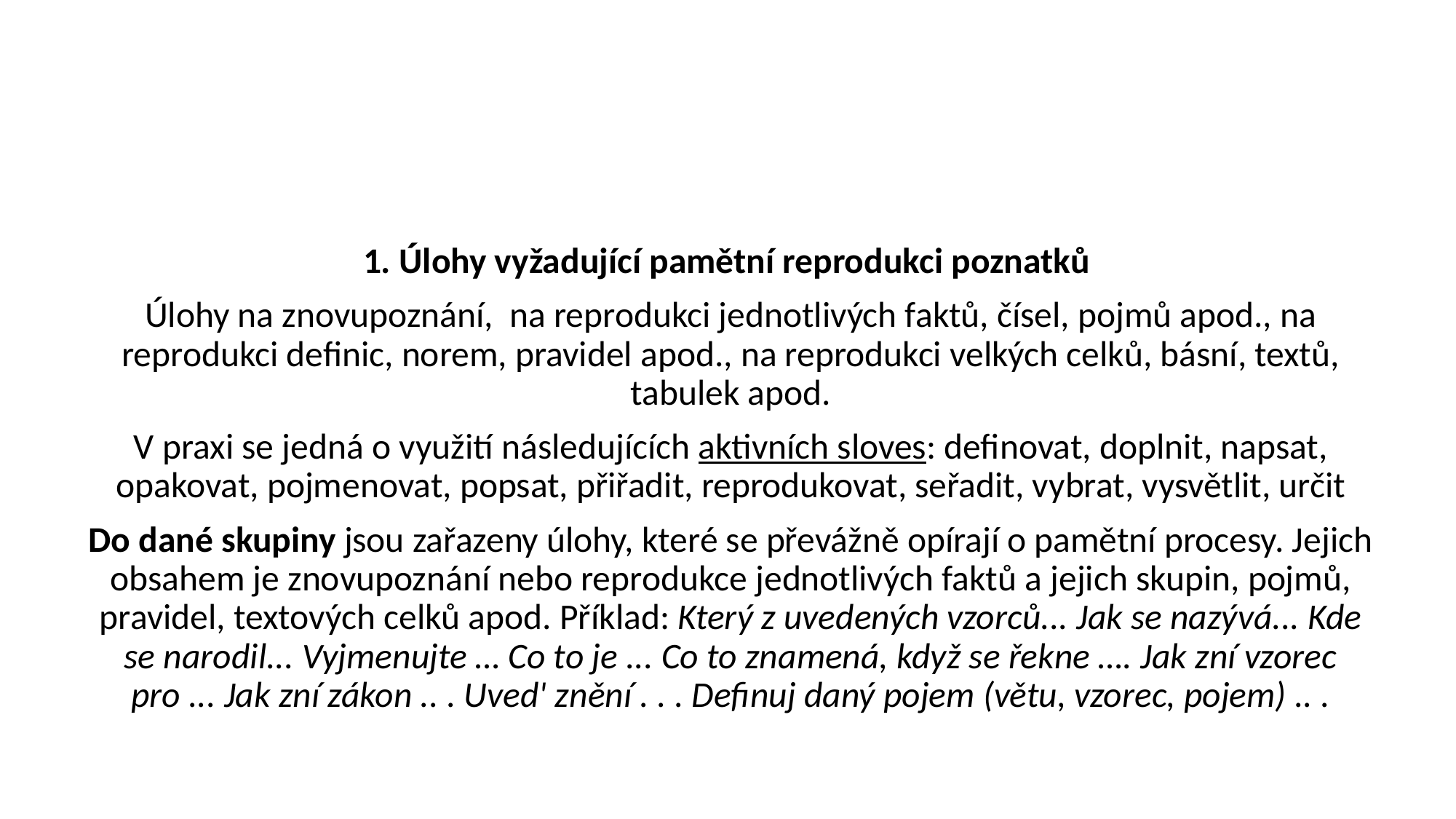

#
1. Úlohy vyžadující pamětní reprodukci poznatků
Úlohy na znovupoznání,  na reprodukci jednotlivých faktů, čísel, pojmů apod., na reprodukci definic, norem, pravidel apod., na reprodukci velkých celků, básní, textů, tabulek apod.
V praxi se jedná o využití následujících aktivních sloves: definovat, doplnit, napsat, opakovat, pojmenovat, popsat, přiřadit, reprodukovat, seřadit, vybrat, vysvětlit, určit
Do dané skupiny jsou zařazeny úlohy, které se převážně opírají o pamětní procesy. Jejich obsahem je znovupoznání nebo reprodukce jednotlivých faktů a jejich skupin, pojmů, pravidel, textových celků apod. Příklad: Který z uvedených vzorců... Jak se nazývá... Kde se narodil... Vyjmenujte … Co to je ... Co to znamená, když se řekne …. Jak zní vzorec pro ... Jak zní zákon .. . Uved' znění . . . Definuj daný pojem (větu, vzorec, pojem) .. .